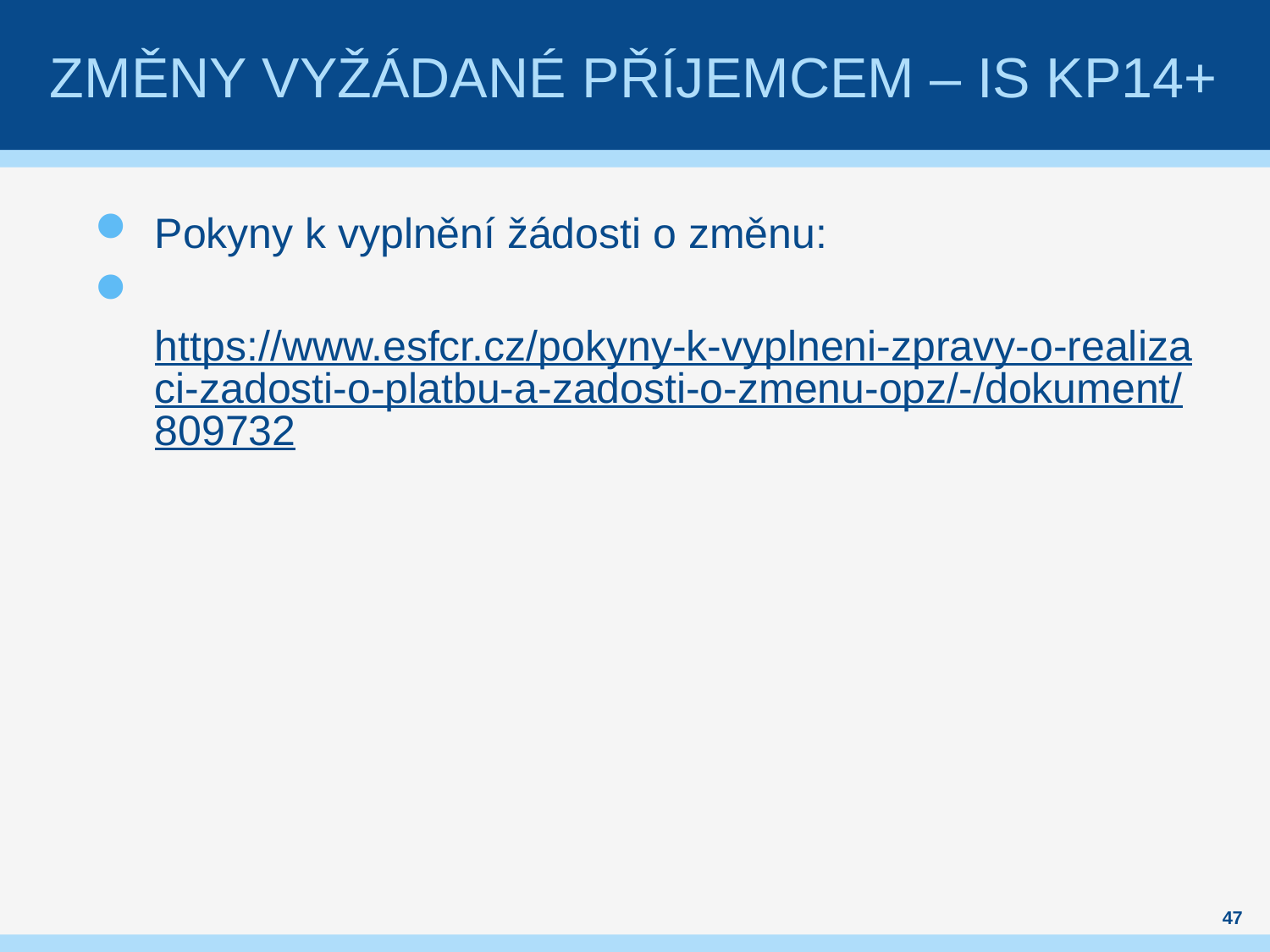

# Změny vyžádané příjemcem – IS KP14+
Pokyny k vyplnění žádosti o změnu:
 https://www.esfcr.cz/pokyny-k-vyplneni-zpravy-o-realizaci-zadosti-o-platbu-a-zadosti-o-zmenu-opz/-/dokument/809732

47